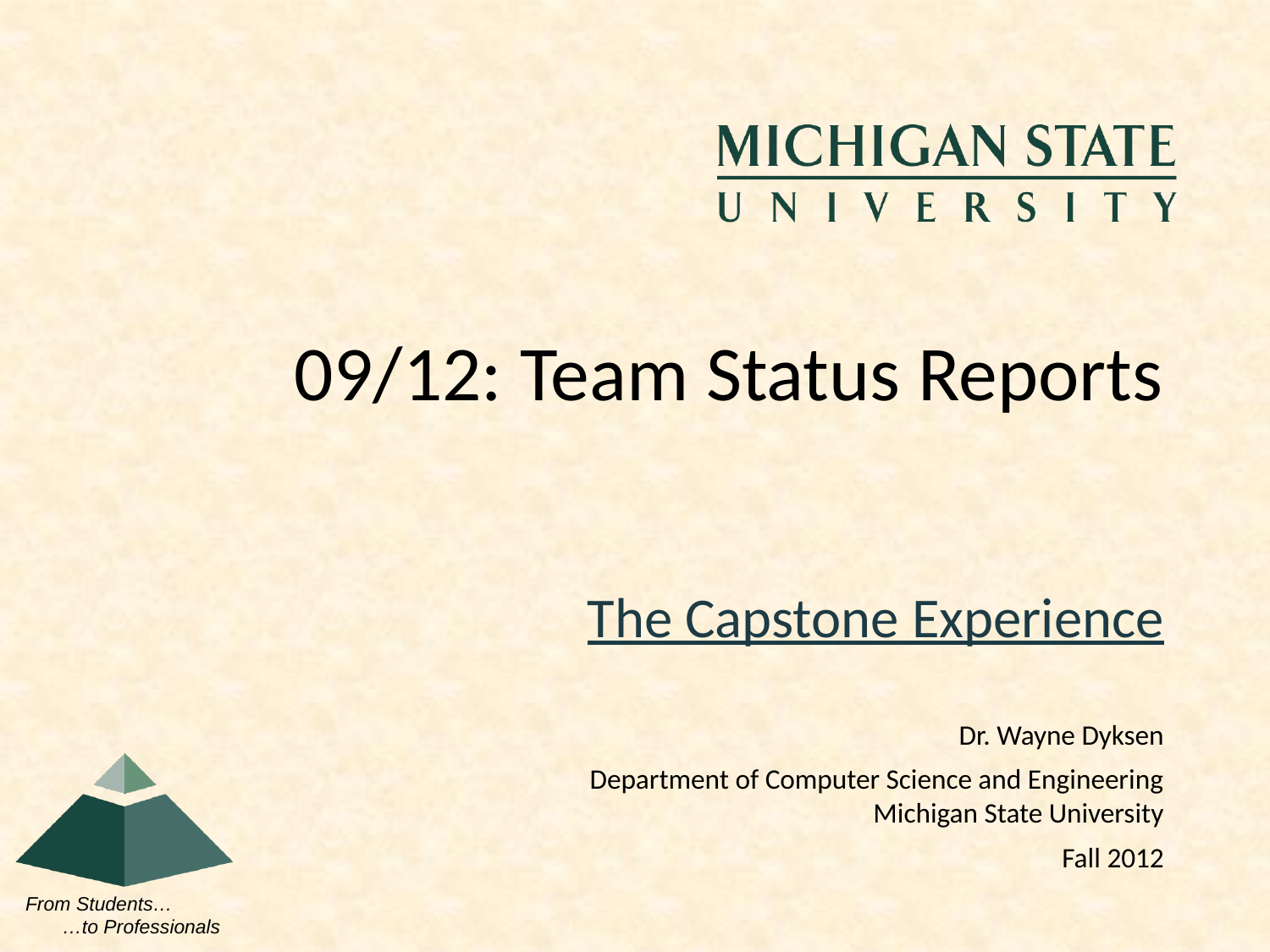

# 09/12: Team Status Reports
Dr. Wayne Dyksen
Department of Computer Science and Engineering
Michigan State University
Fall 2012